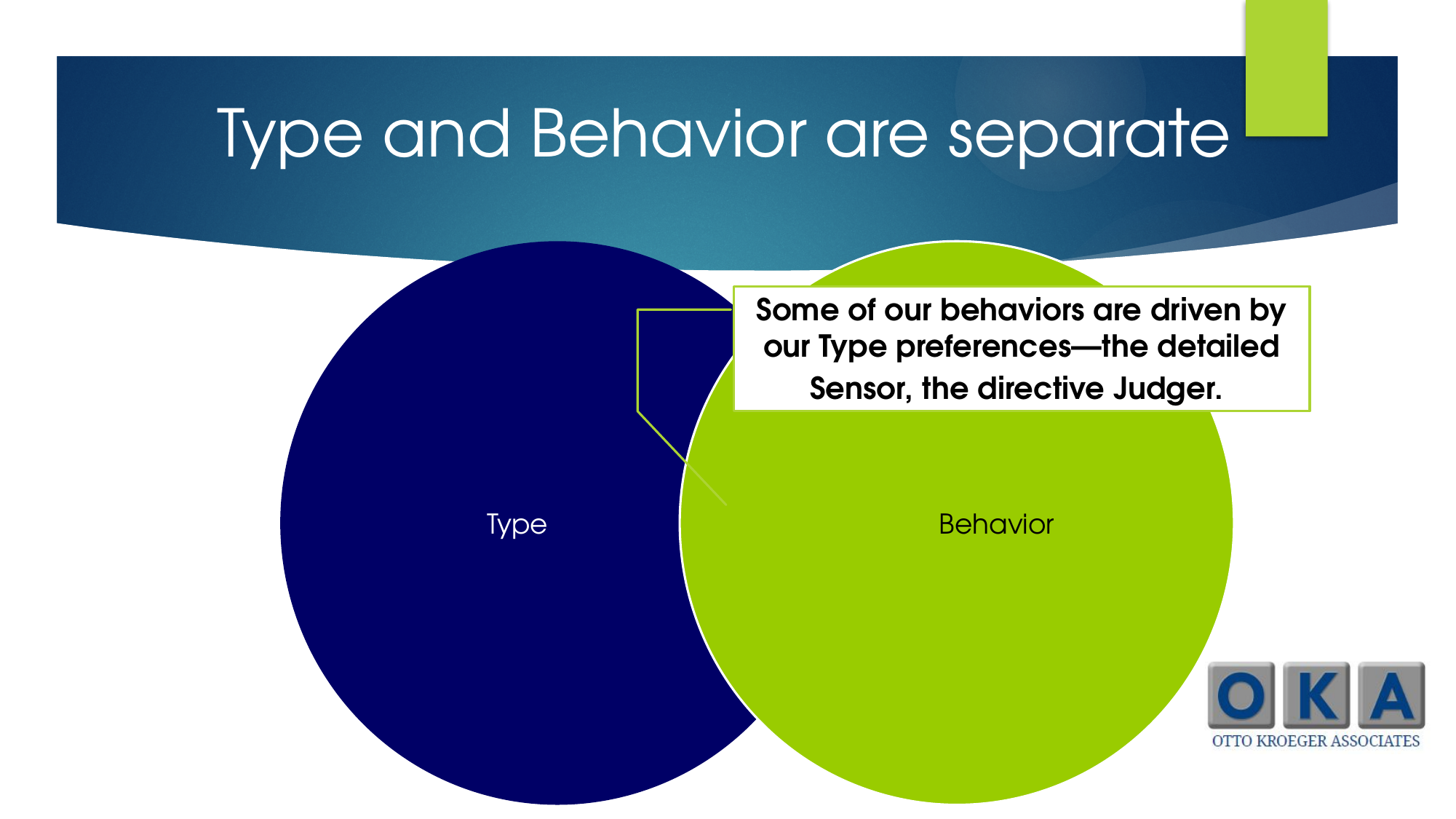

Type and Behavior are separate

Type
Behavior
Some of our behaviors are driven by our Type preferences—the detailed Sensor, the directive Judger.